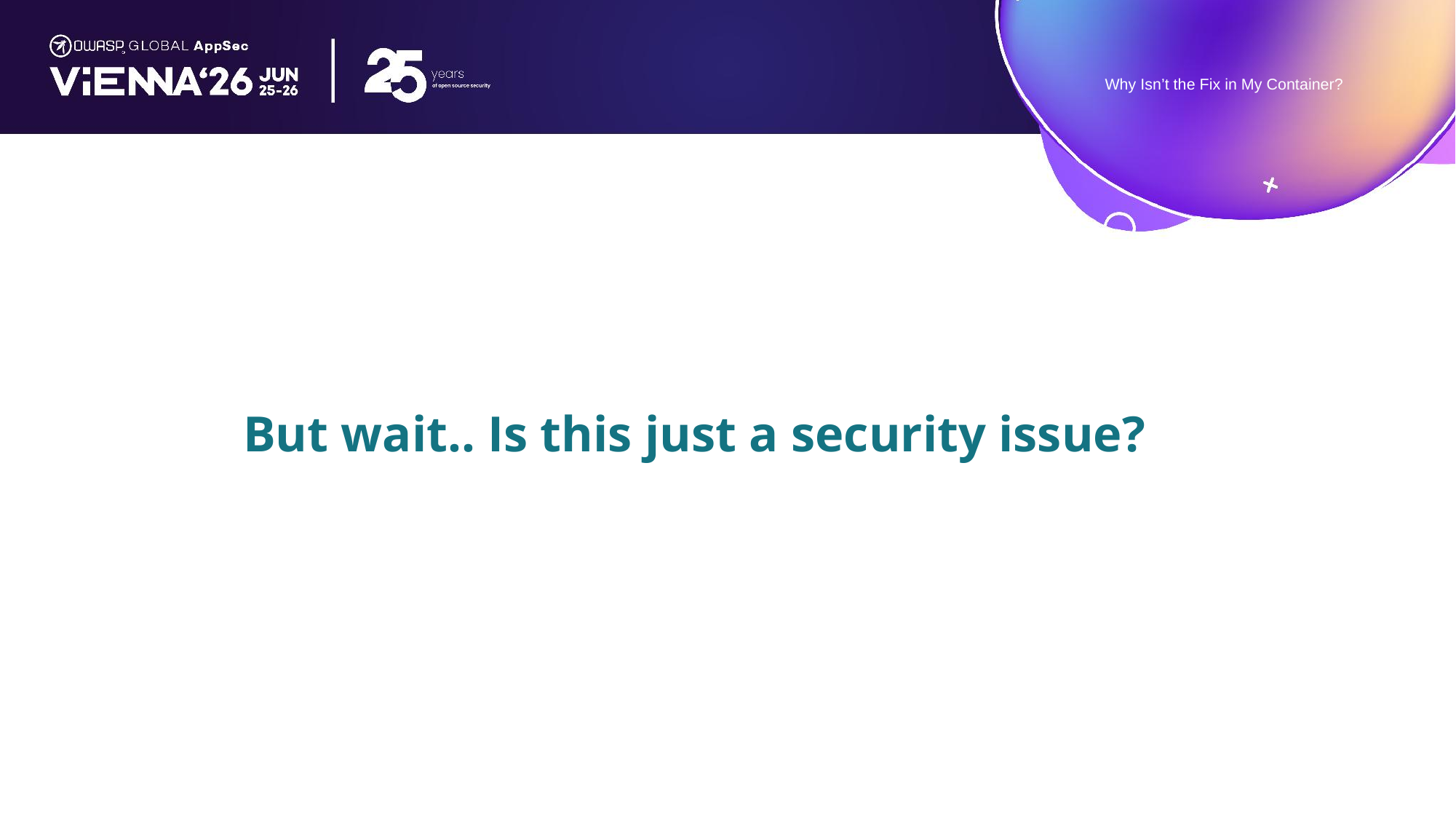

Why Isn’t the Fix in My Container?
But wait.. Is this just a security issue? 🤔